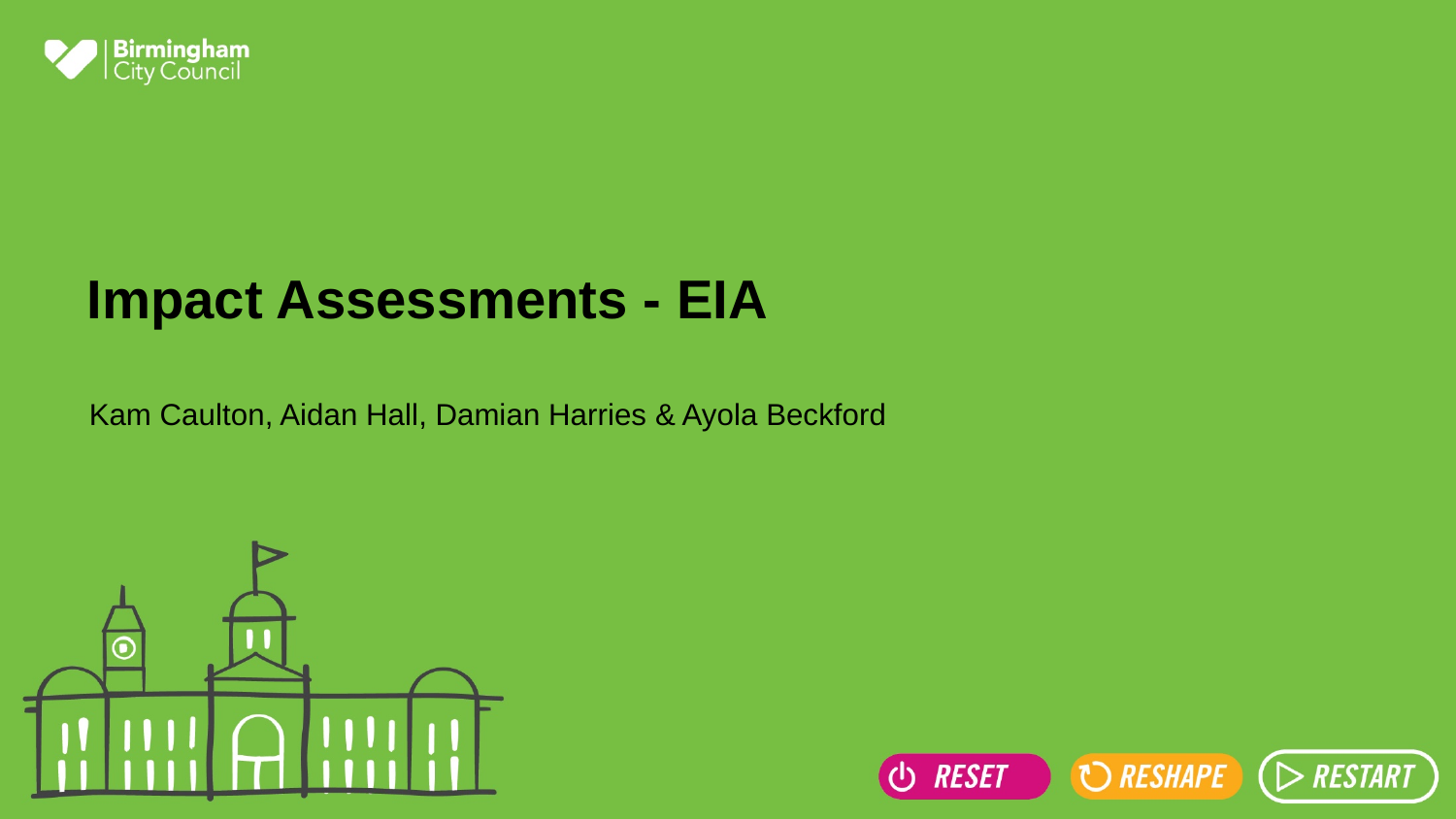

# Impact Assessments - EIA
Kam Caulton, Aidan Hall, Damian Harries & Ayola Beckford